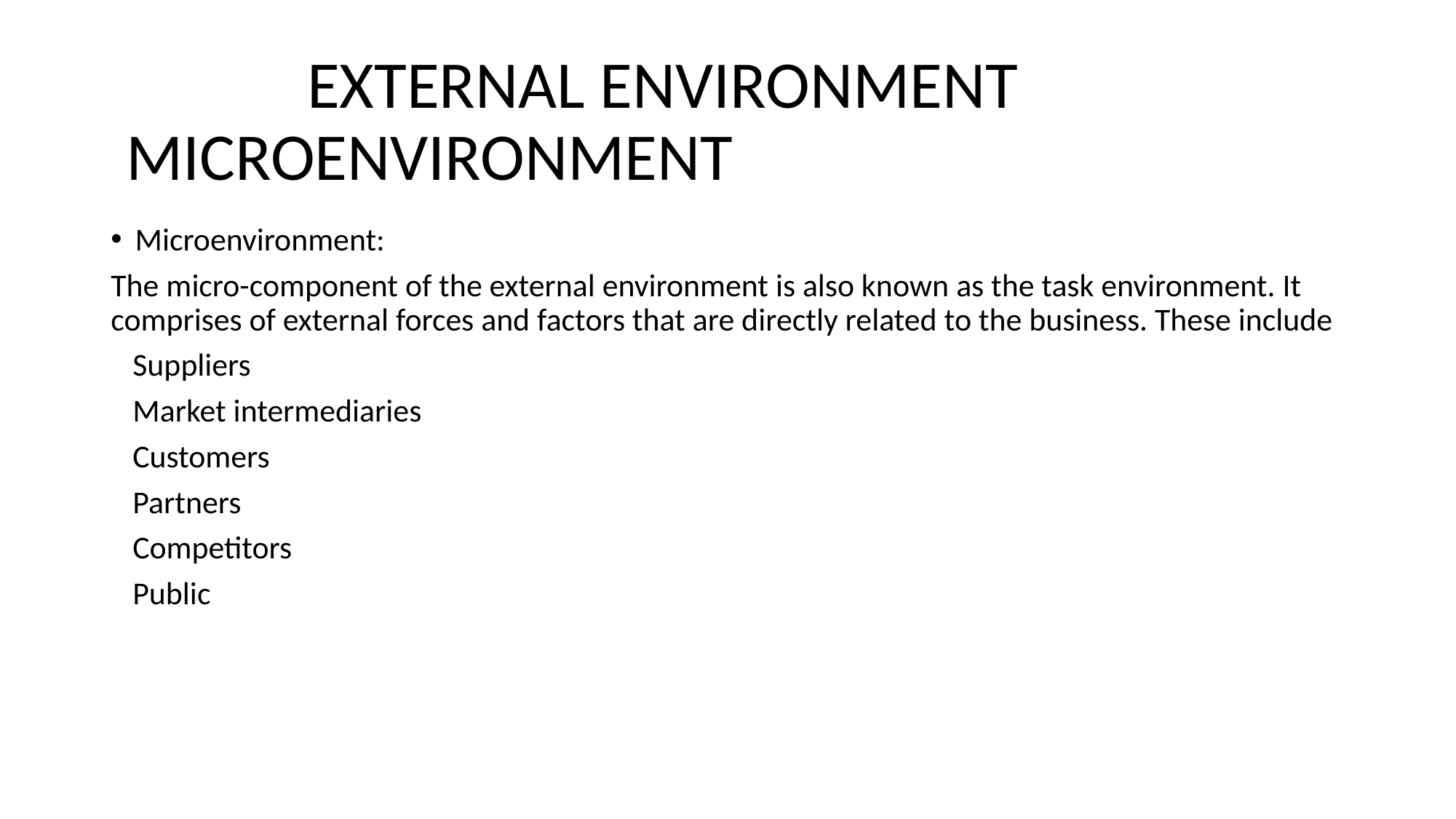

# EXTERNAL ENVIRONMENT MICROENVIRONMENT
Microenvironment:
The micro-component of the external environment is also known as the task environment. It comprises of external forces and factors that are directly related to the business. These include
   Suppliers
   Market intermediaries
   Customers
   Partners
   Competitors
   Public